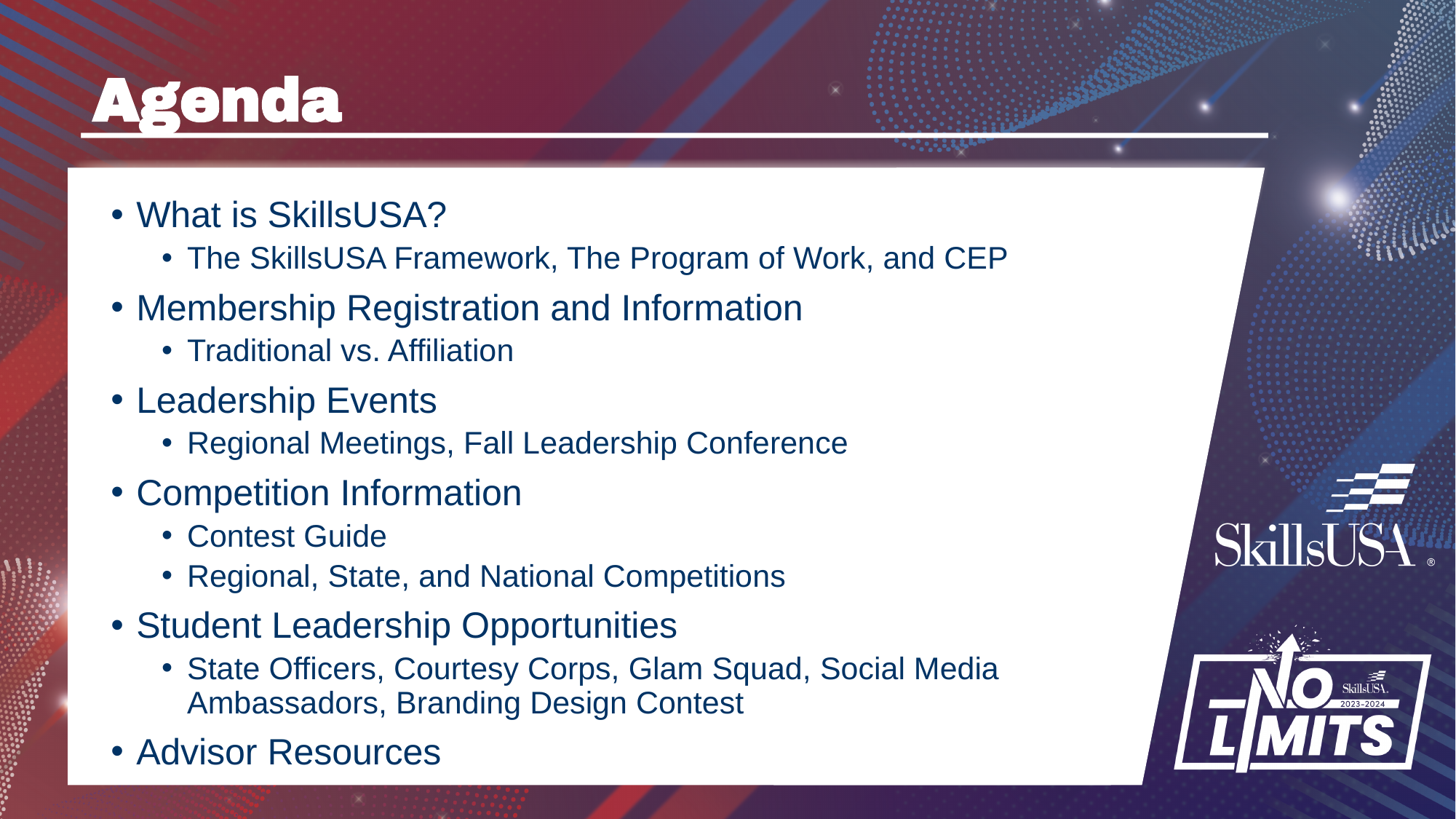

# Agenda
What is SkillsUSA?
The SkillsUSA Framework, The Program of Work, and CEP
Membership Registration and Information
Traditional vs. Affiliation
Leadership Events
Regional Meetings, Fall Leadership Conference
Competition Information
Contest Guide
Regional, State, and National Competitions
Student Leadership Opportunities
State Officers, Courtesy Corps, Glam Squad, Social Media Ambassadors, Branding Design Contest
Advisor Resources